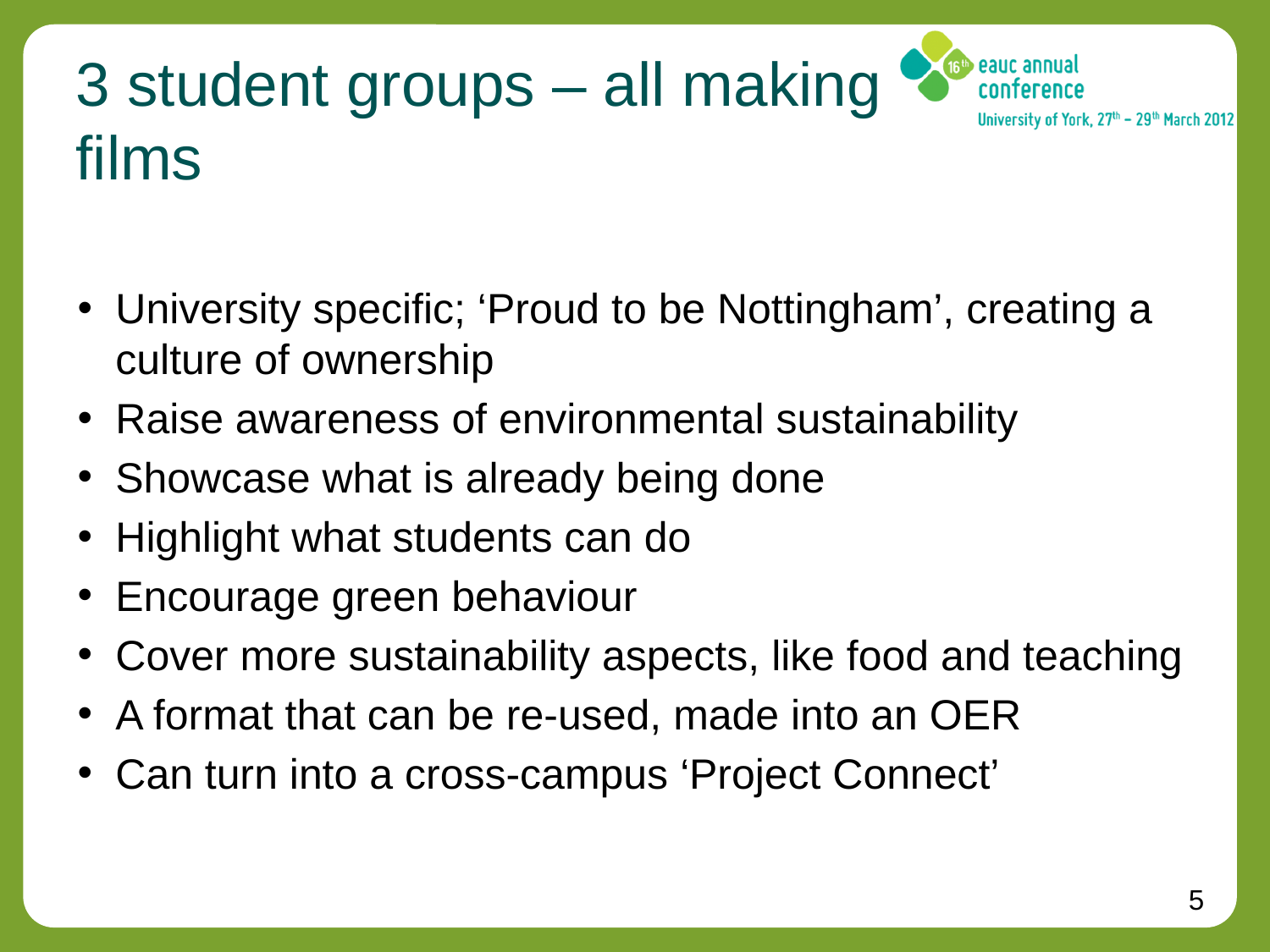

# 3 student groups – all making films

University specific; ‘Proud to be Nottingham’, creating a culture of ownership
Raise awareness of environmental sustainability
Showcase what is already being done
Highlight what students can do
Encourage green behaviour
Cover more sustainability aspects, like food and teaching
A format that can be re-used, made into an OER
Can turn into a cross-campus ‘Project Connect’